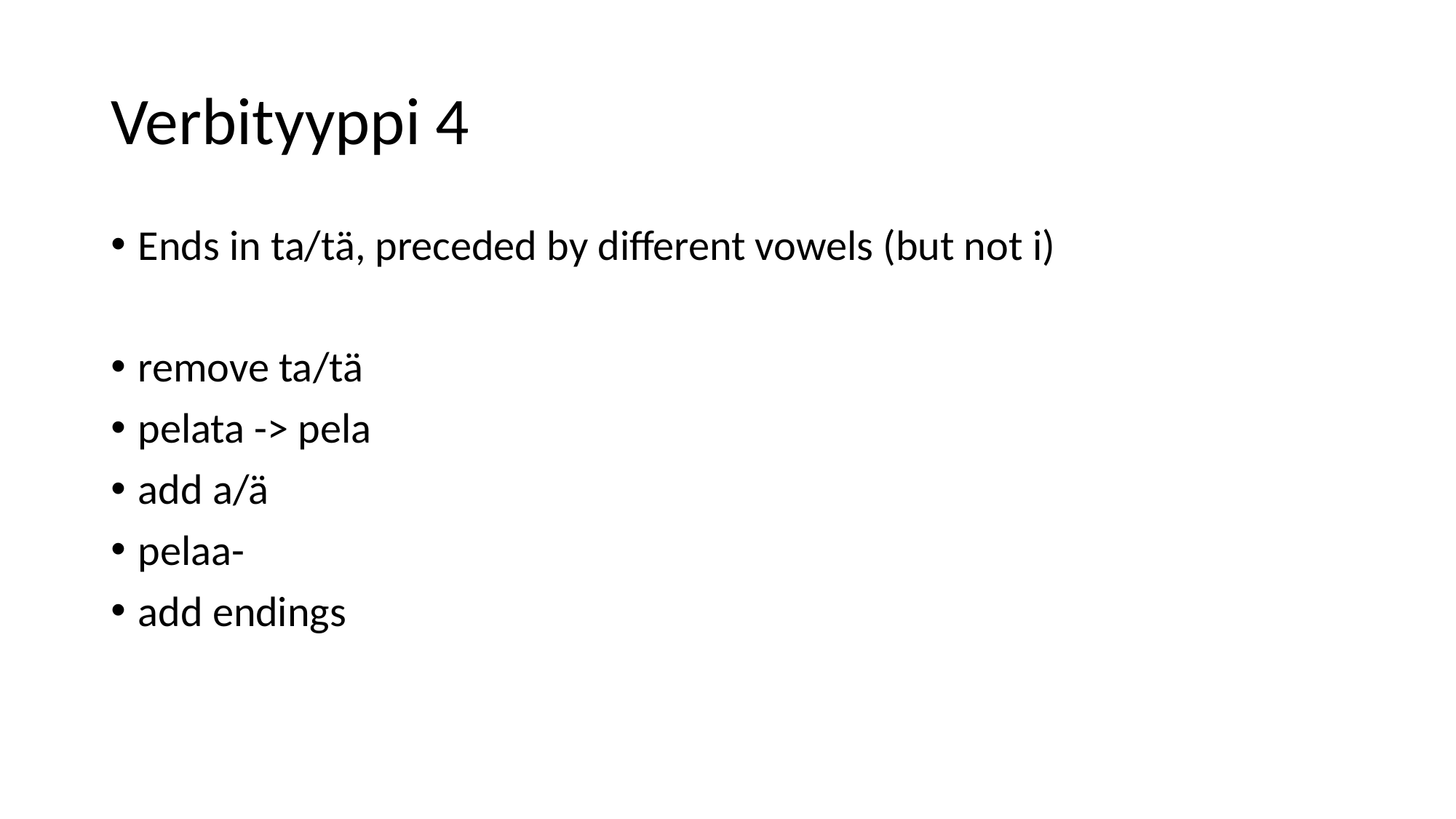

# Verbityyppi 4
Ends in ta/tä, preceded by different vowels (but not i)

remove ta/tä
pelata -> pela
add a/ä
pelaa-
add endings